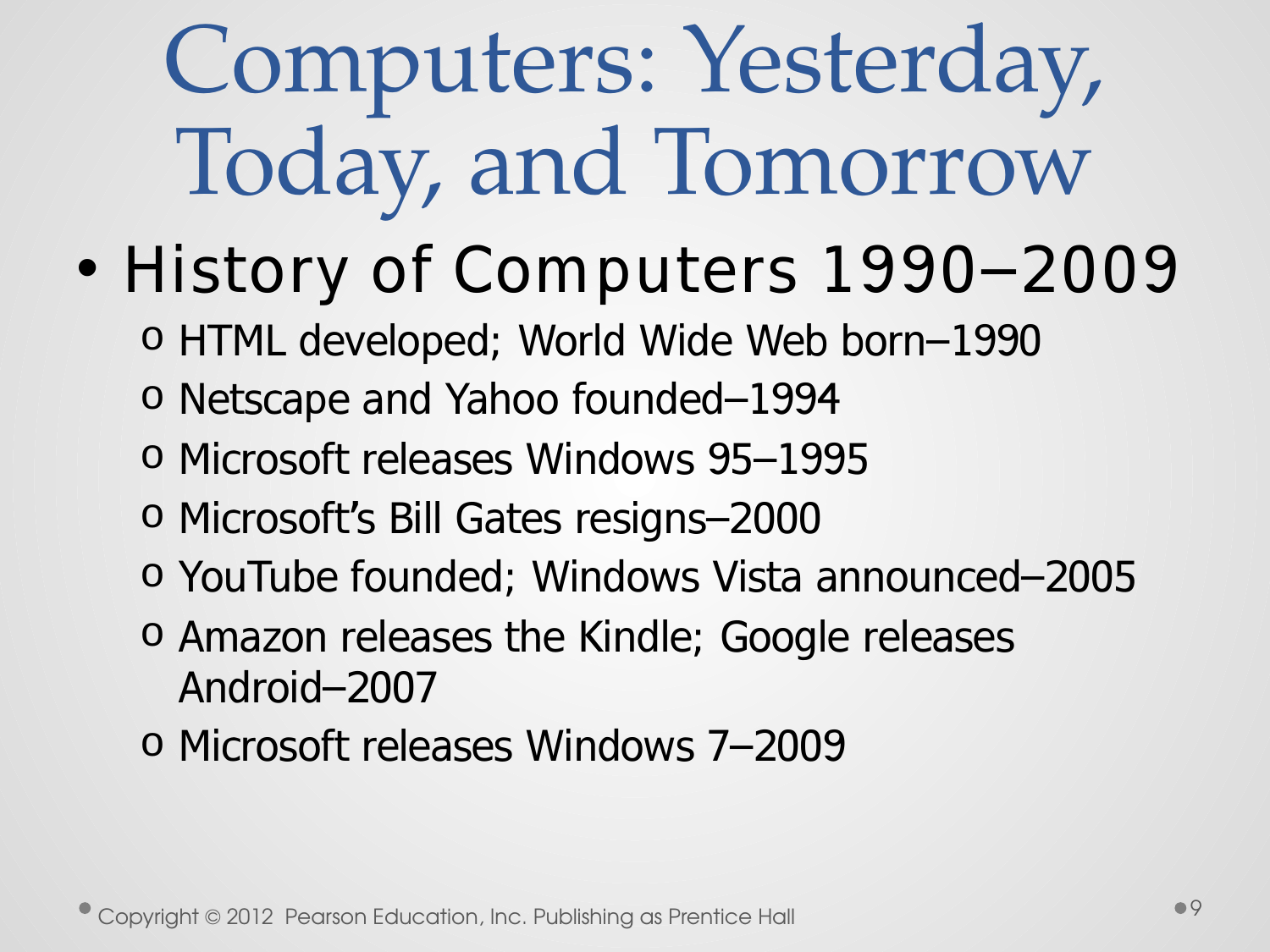

# Computers: Yesterday, Today, and Tomorrow
History of Computers 1990–2009
HTML developed; World Wide Web born–1990
Netscape and Yahoo founded–1994
Microsoft releases Windows 95–1995
Microsoft’s Bill Gates resigns–2000
YouTube founded; Windows Vista announced–2005
Amazon releases the Kindle; Google releases Android–2007
Microsoft releases Windows 7–2009
9
Copyright © 2012  Pearson Education, Inc. Publishing as Prentice Hall